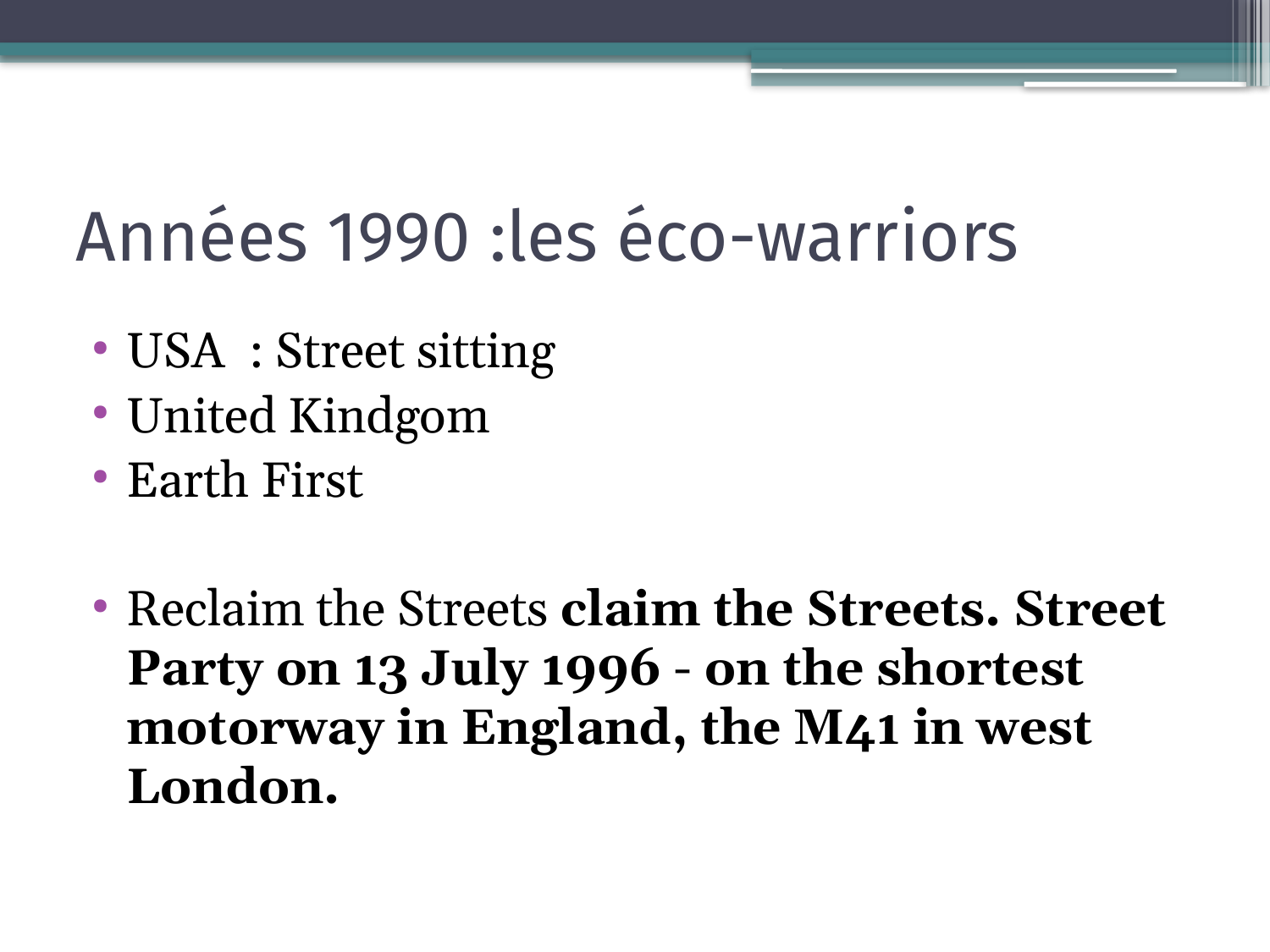

# Années 1990 :les éco-warriors
USA  : Street sitting
United Kindgom
Earth First

Reclaim the Streets claim the Streets. Street Party on 13 July 1996 - on the shortest motorway in England, the M41 in west London.